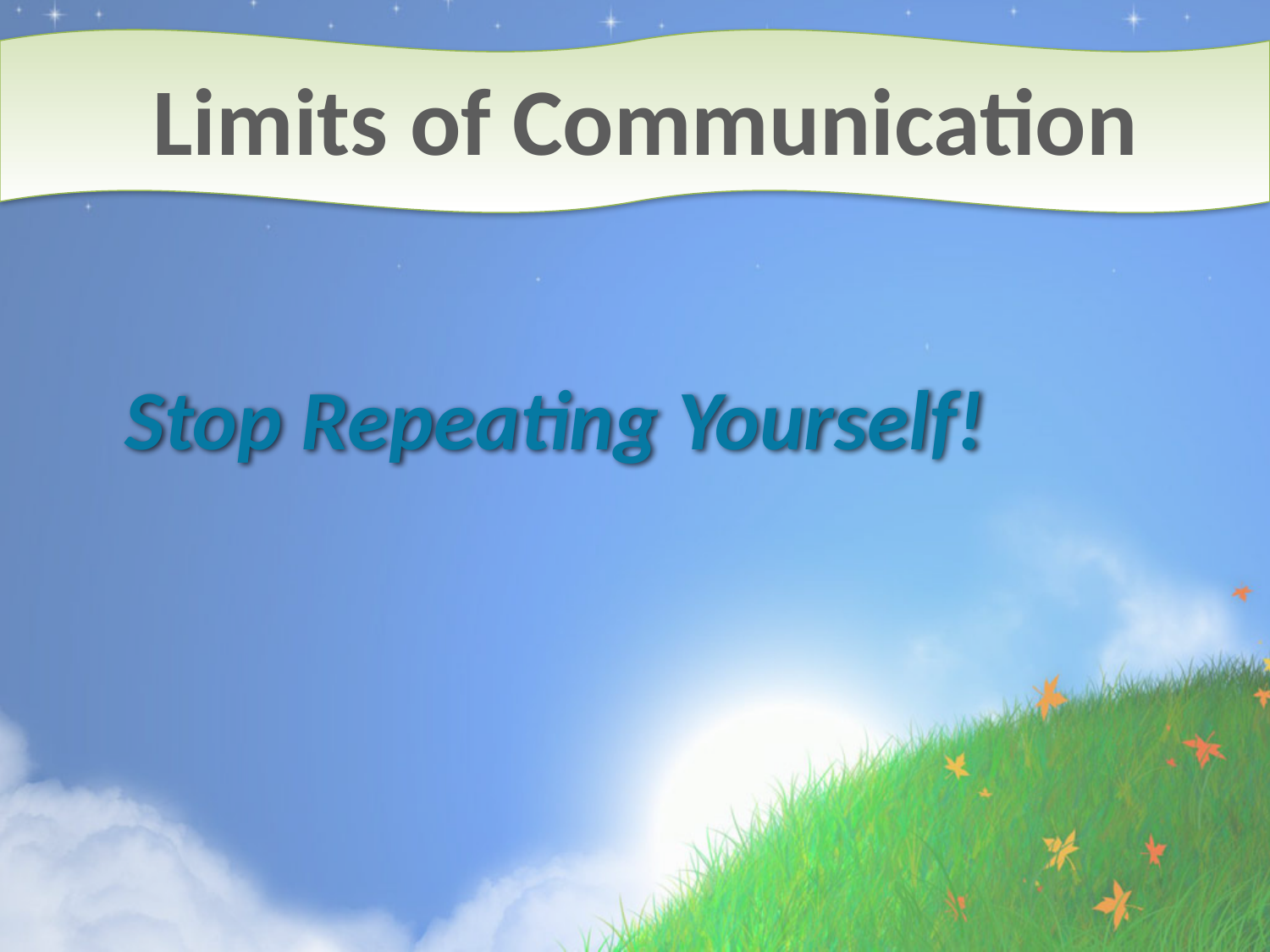

# Limits of Communication
Stop Repeating Yourself!